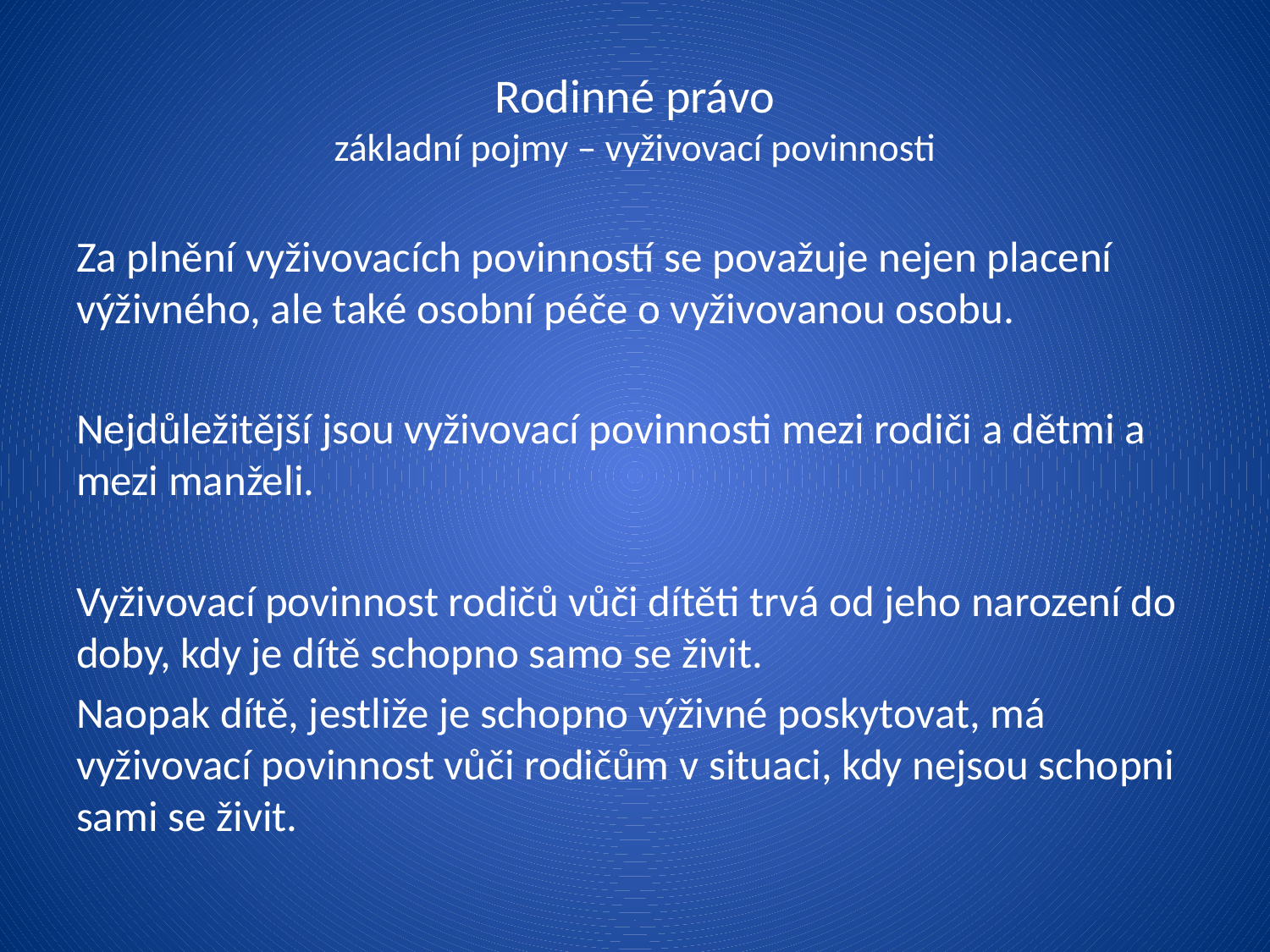

# Rodinné právo základní pojmy – vyživovací povinnosti
Za plnění vyživovacích povinností se považuje nejen placení výživného, ale také osobní péče o vyživovanou osobu.

Nejdůležitější jsou vyživovací povinnosti mezi rodiči a dětmi a mezi manželi.

Vyživovací povinnost rodičů vůči dítěti trvá od jeho narození do doby, kdy je dítě schopno samo se živit.
Naopak dítě, jestliže je schopno výživné poskytovat, má vyživovací povinnost vůči rodičům v situaci, kdy nejsou schopni sami se živit.